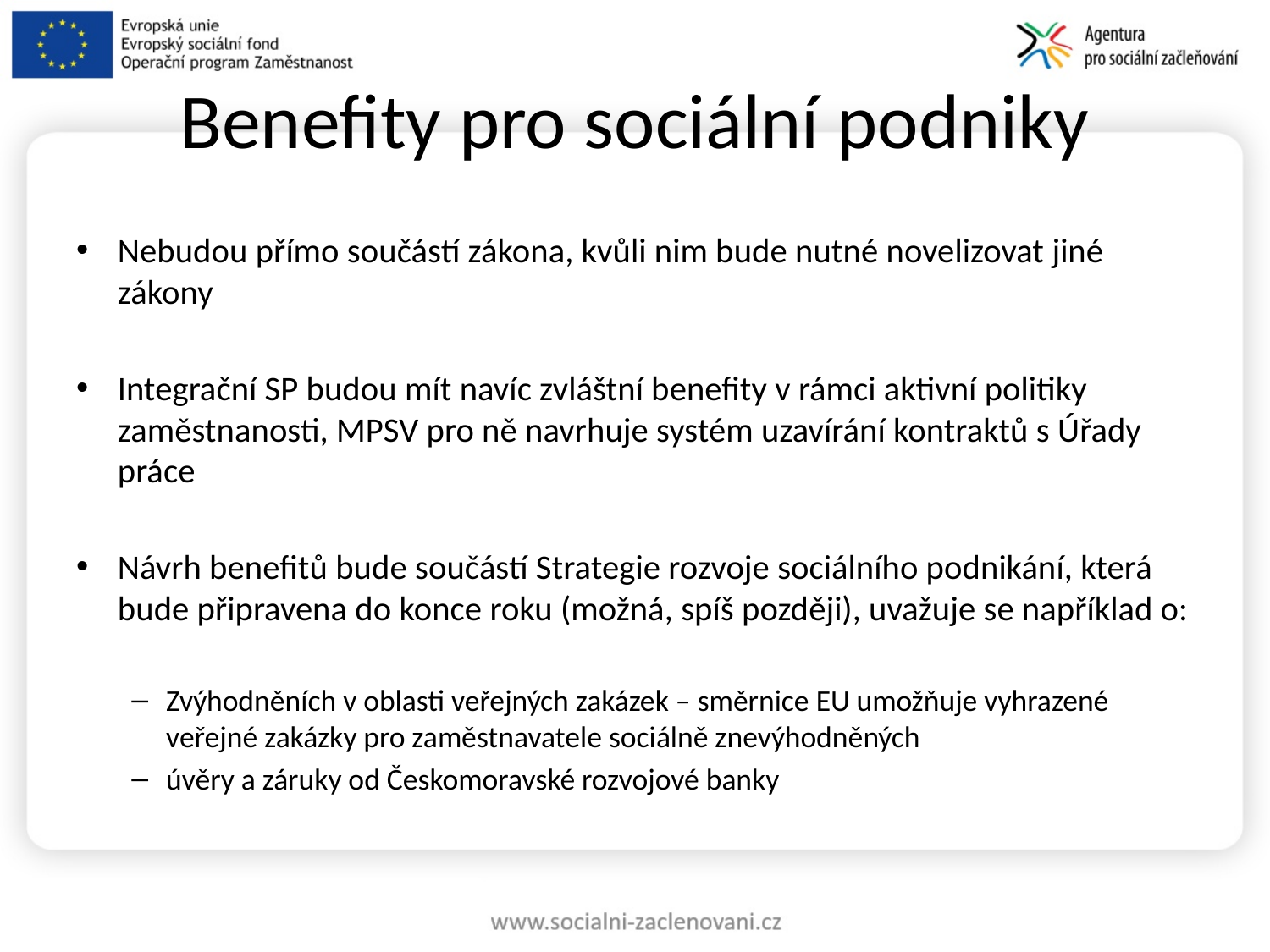

# Benefity pro sociální podniky
Nebudou přímo součástí zákona, kvůli nim bude nutné novelizovat jiné zákony

Integrační SP budou mít navíc zvláštní benefity v rámci aktivní politiky zaměstnanosti, MPSV pro ně navrhuje systém uzavírání kontraktů s Úřady práce

Návrh benefitů bude součástí Strategie rozvoje sociálního podnikání, která bude připravena do konce roku (možná, spíš později), uvažuje se například o:

Zvýhodněních v oblasti veřejných zakázek – směrnice EU umožňuje vyhrazené veřejné zakázky pro zaměstnavatele sociálně znevýhodněných
úvěry a záruky od Českomoravské rozvojové banky